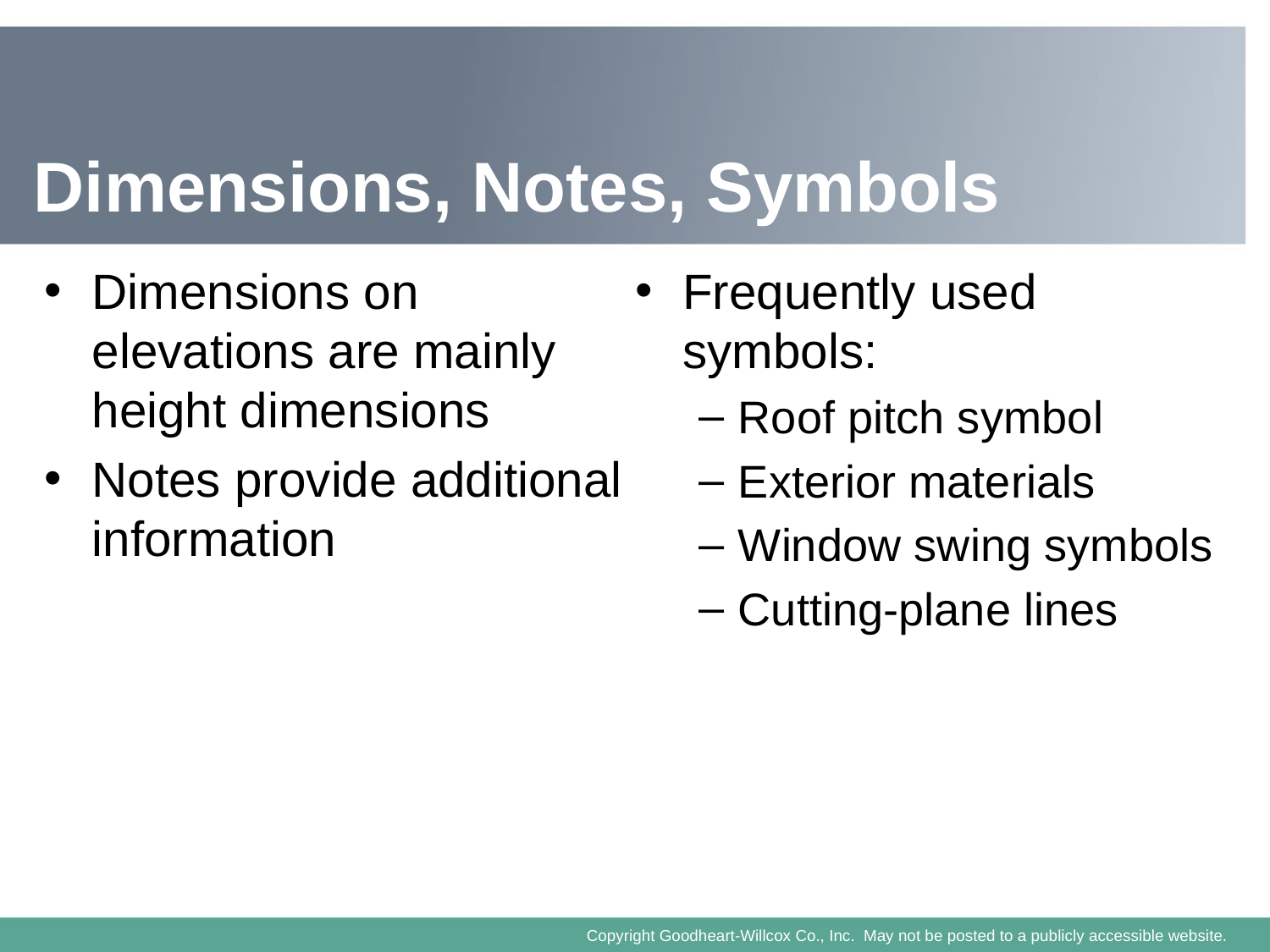

# Dimensions, Notes, Symbols
Dimensions on elevations are mainly height dimensions
Notes provide additional information

Frequently used symbols:
Roof pitch symbol
Exterior materials
Window swing symbols
Cutting-plane lines